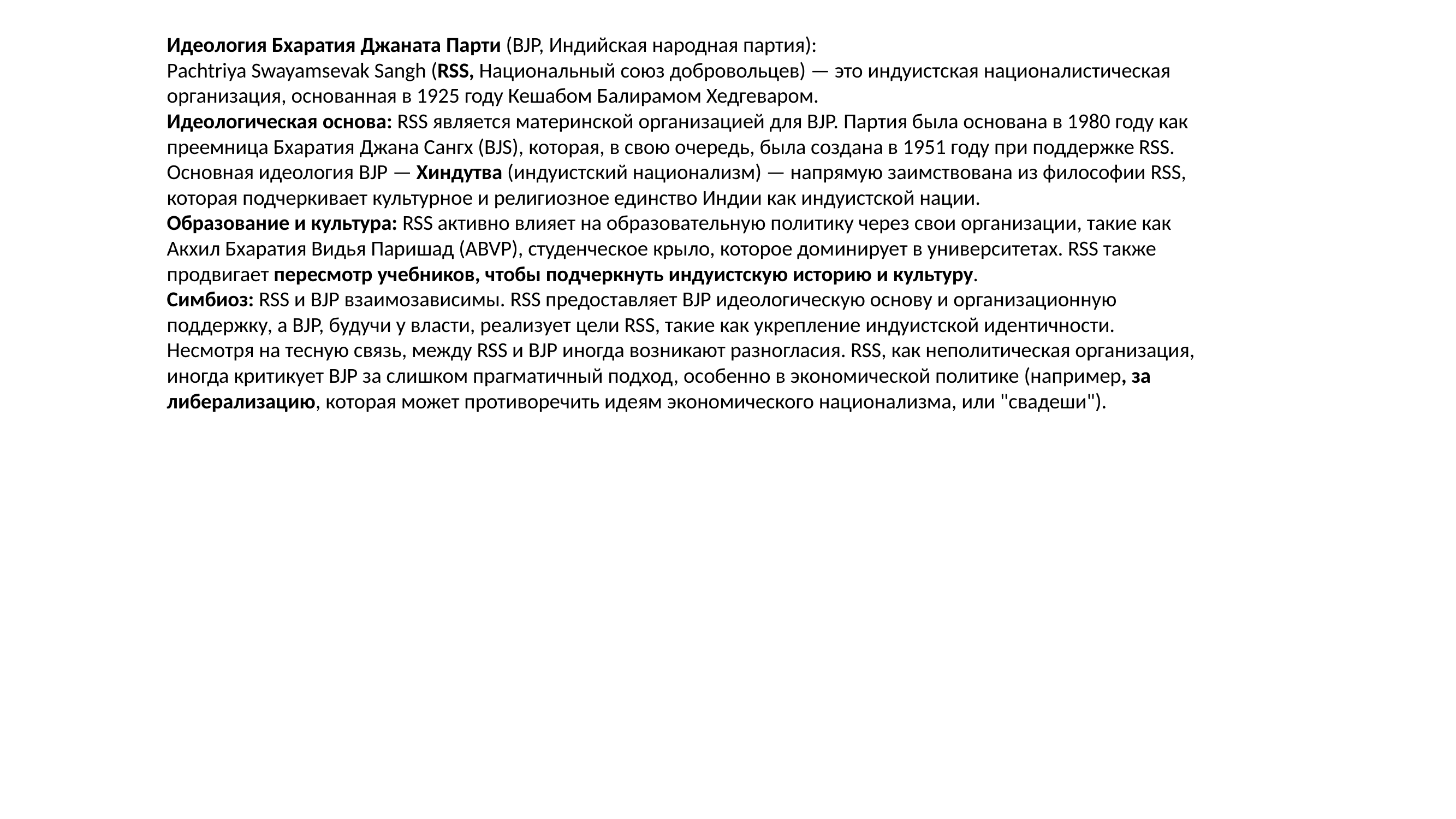

Идеология Бхаратия Джаната Парти (BJP, Индийская народная партия):
Расhtriya Swayamsevak Sangh (RSS, Национальный союз добровольцев) — это индуистская националистическая организация, основанная в 1925 году Кешабом Балирамом Хедгеваром.
Идеологическая основа: RSS является материнской организацией для BJP. Партия была основана в 1980 году как преемница Бхаратия Джана Сангх (BJS), которая, в свою очередь, была создана в 1951 году при поддержке RSS. Основная идеология BJP — Хиндутва (индуистский национализм) — напрямую заимствована из философии RSS, которая подчеркивает культурное и религиозное единство Индии как индуистской нации.
Образование и культура: RSS активно влияет на образовательную политику через свои организации, такие как Акхил Бхаратия Видья Паришад (ABVP), студенческое крыло, которое доминирует в университетах. RSS также продвигает пересмотр учебников, чтобы подчеркнуть индуистскую историю и культуру.
Симбиоз: RSS и BJP взаимозависимы. RSS предоставляет BJP идеологическую основу и организационную поддержку, а BJP, будучи у власти, реализует цели RSS, такие как укрепление индуистской идентичности.
Несмотря на тесную связь, между RSS и BJP иногда возникают разногласия. RSS, как неполитическая организация, иногда критикует BJP за слишком прагматичный подход, особенно в экономической политике (например, за либерализацию, которая может противоречить идеям экономического национализма, или "свадеши").